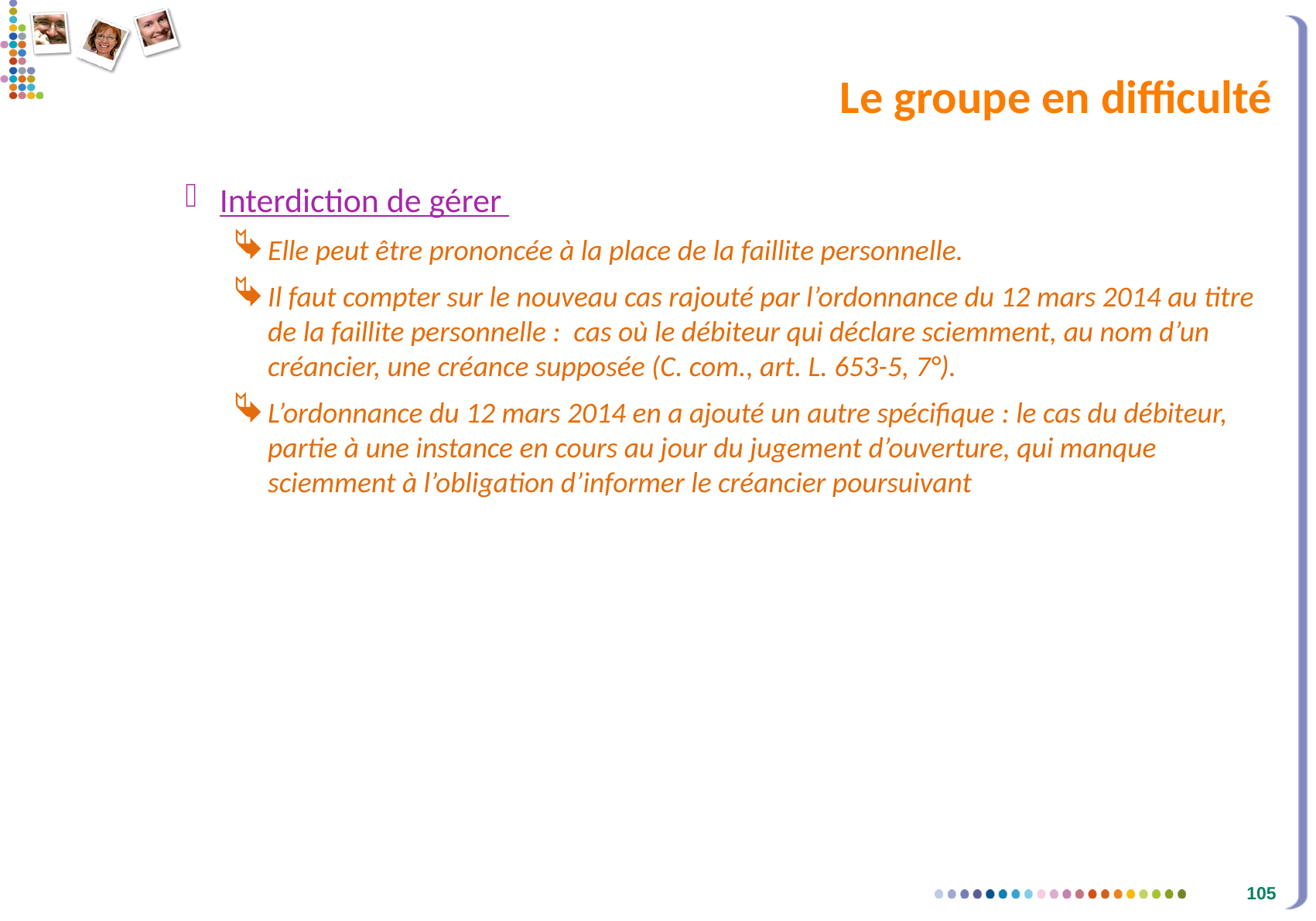

# Le groupe en difficulté
Interdiction de gérer
Elle peut être prononcée à la place de la faillite personnelle.
Il faut compter sur le nouveau cas rajouté par l’ordonnance du 12 mars 2014 au titre de la faillite personnelle :  cas où le débiteur qui déclare sciemment, au nom d’un créancier, une créance supposée (C. com., art. L. 653-5, 7°).
L’ordonnance du 12 mars 2014 en a ajouté un autre spécifique : le cas du débiteur, partie à une instance en cours au jour du jugement d’ouverture, qui manque sciemment à l’obligation d’informer le créancier poursuivant